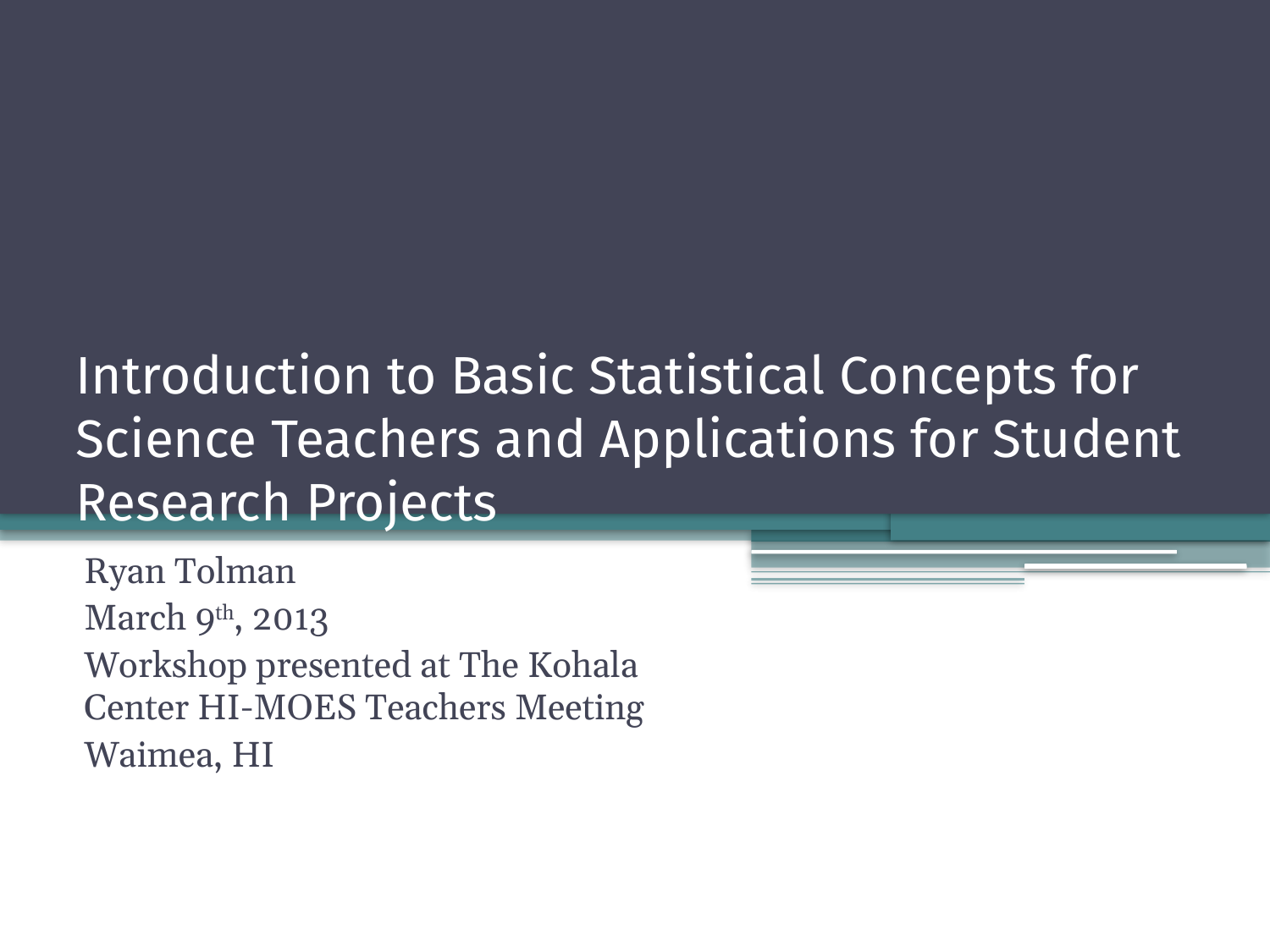

# Introduction to Basic Statistical Concepts for Science Teachers and Applications for Student Research Projects
Ryan Tolman
March 9th, 2013
Workshop presented at The Kohala Center HI-MOES Teachers Meeting
Waimea, HI